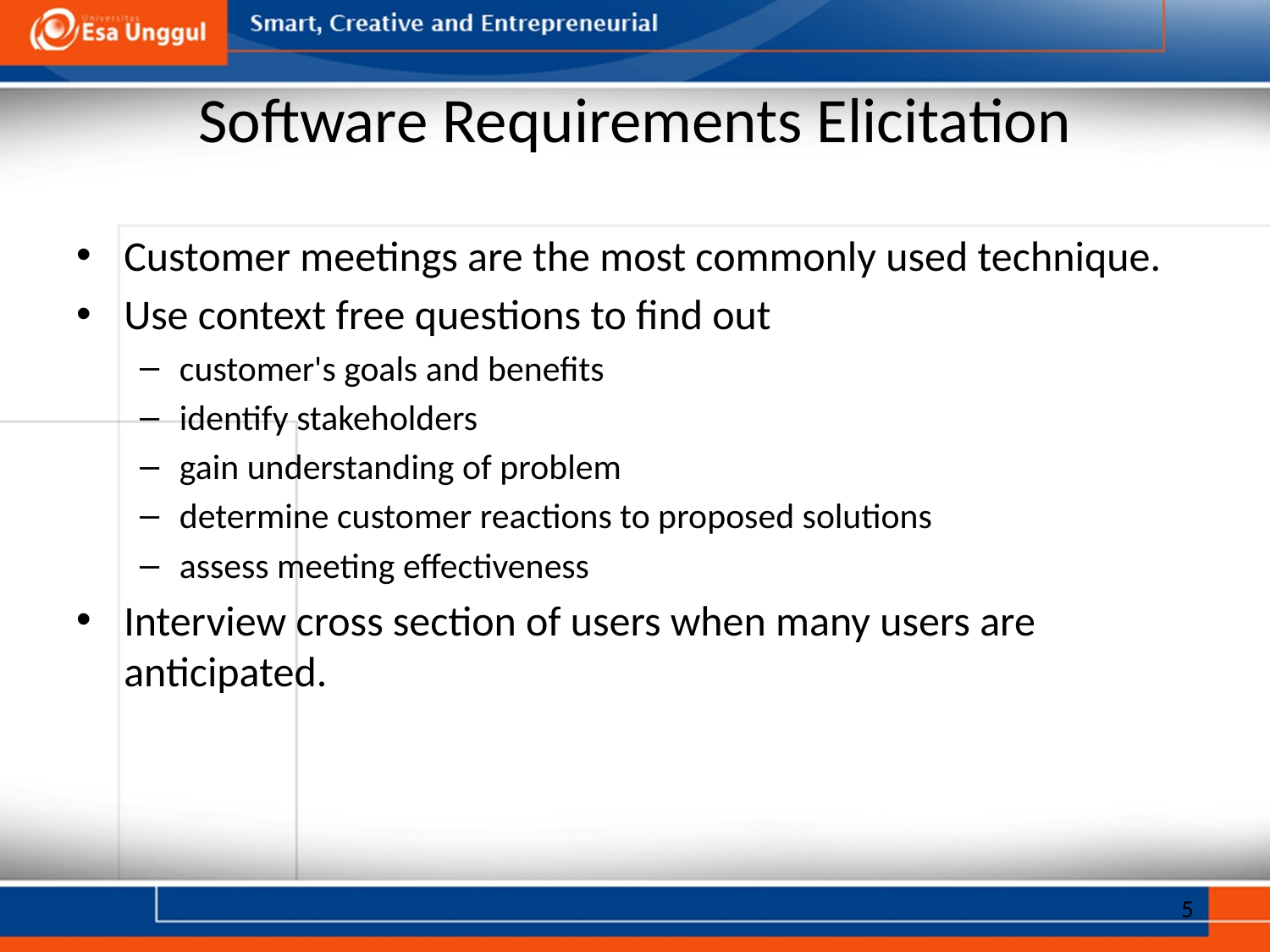

# Software Requirements Elicitation
Customer meetings are the most commonly used technique.
Use context free questions to find out
customer's goals and benefits
identify stakeholders
gain understanding of problem
determine customer reactions to proposed solutions
assess meeting effectiveness
Interview cross section of users when many users are anticipated.
5